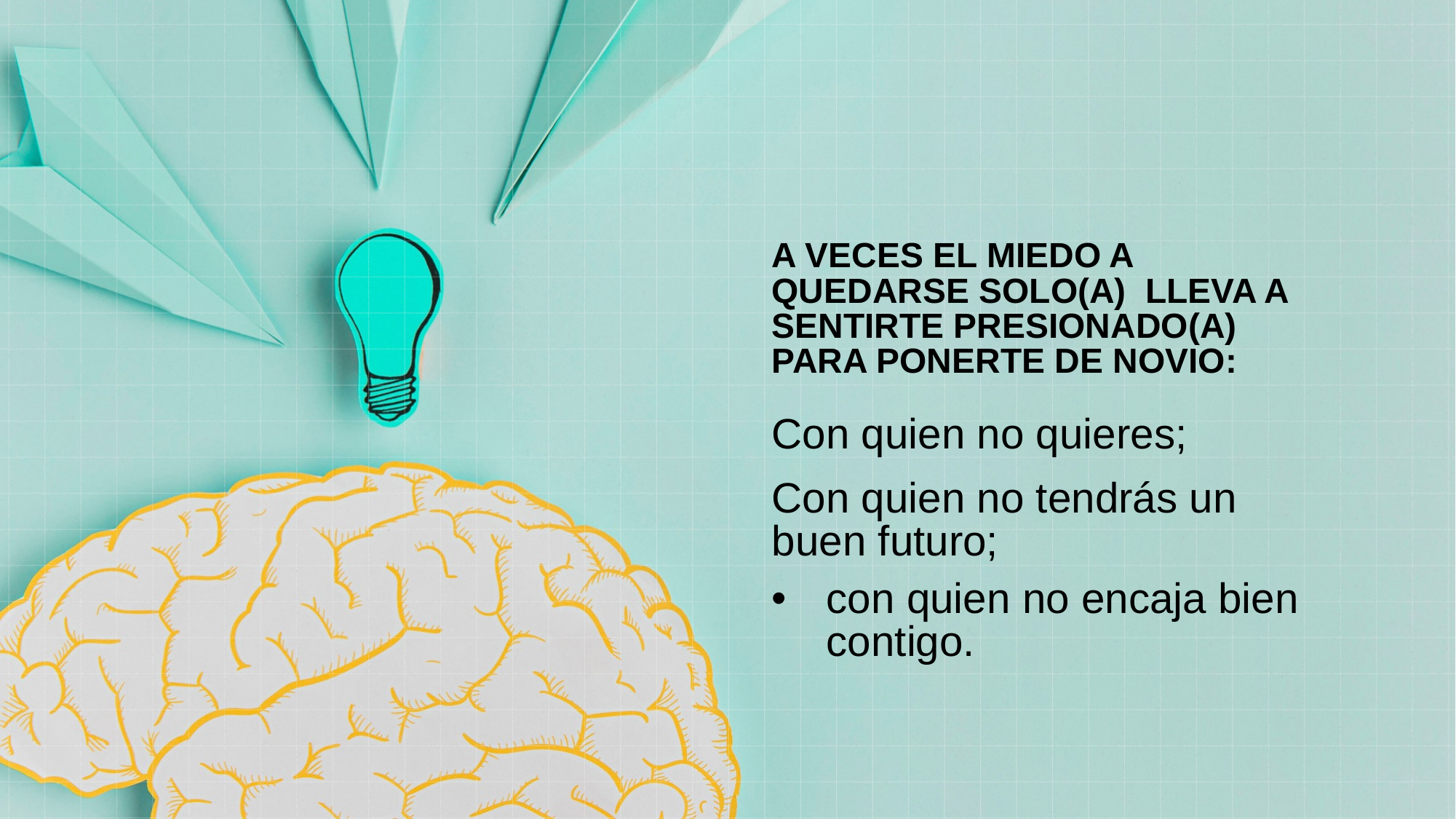

# A veces el miedo a quedarse solo(a)  lleva a sentirte presionado(a) para ponerte de novio:
Con quien no quieres;
Con quien no tendrás un buen futuro;
con quien no encaja bien contigo.